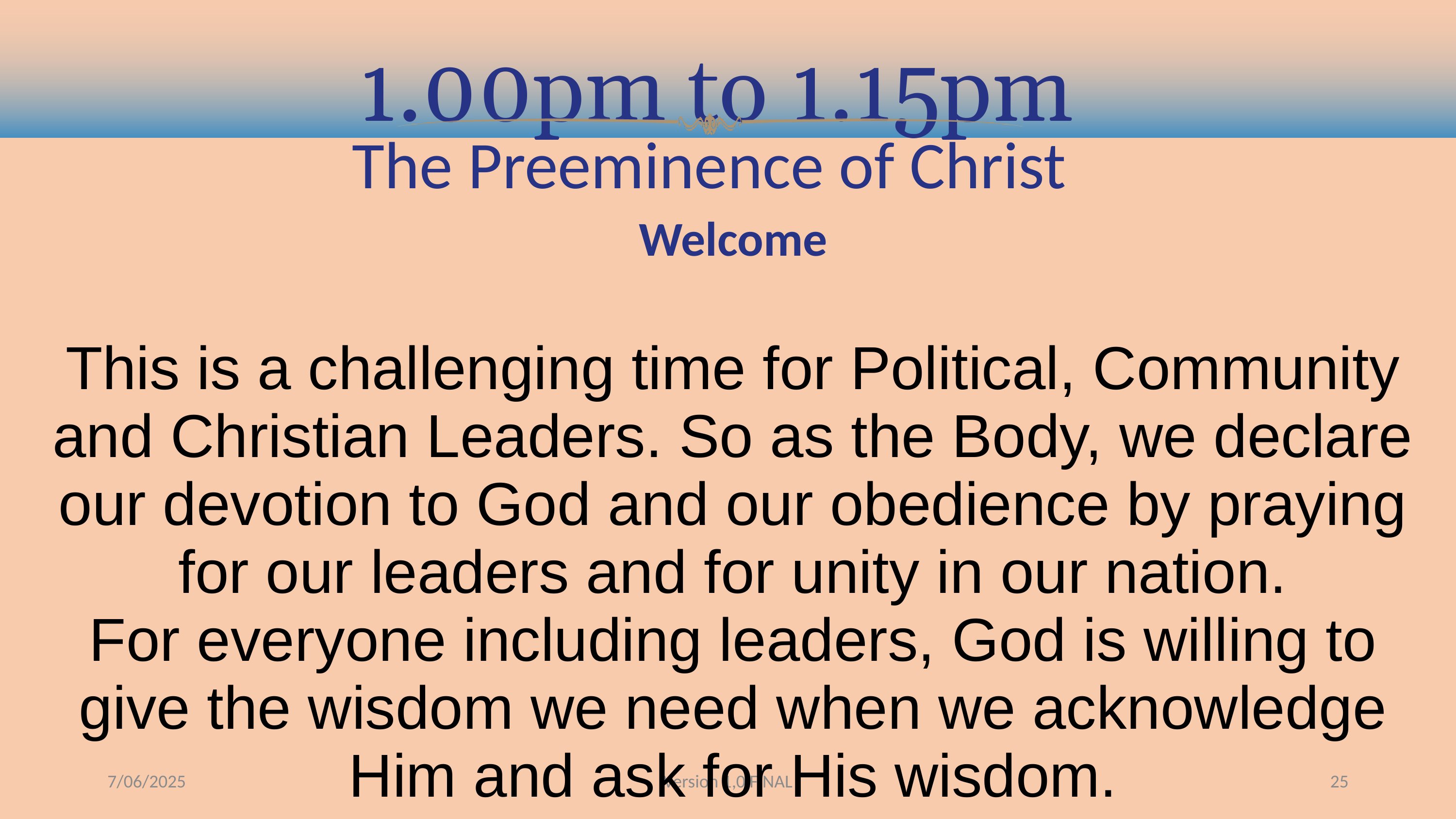

1.00pm to 1.15pm

The Preeminence of Christ
Welcome

This is a challenging time for Political, Community and Christian Leaders. So as the Body, we declare our devotion to God and our obedience by praying for our leaders and for unity in our nation.
For everyone including leaders, God is willing to give the wisdom we need when we acknowledge Him and ask for His wisdom.
7/06/2025
Version 1,0 FINAL
25